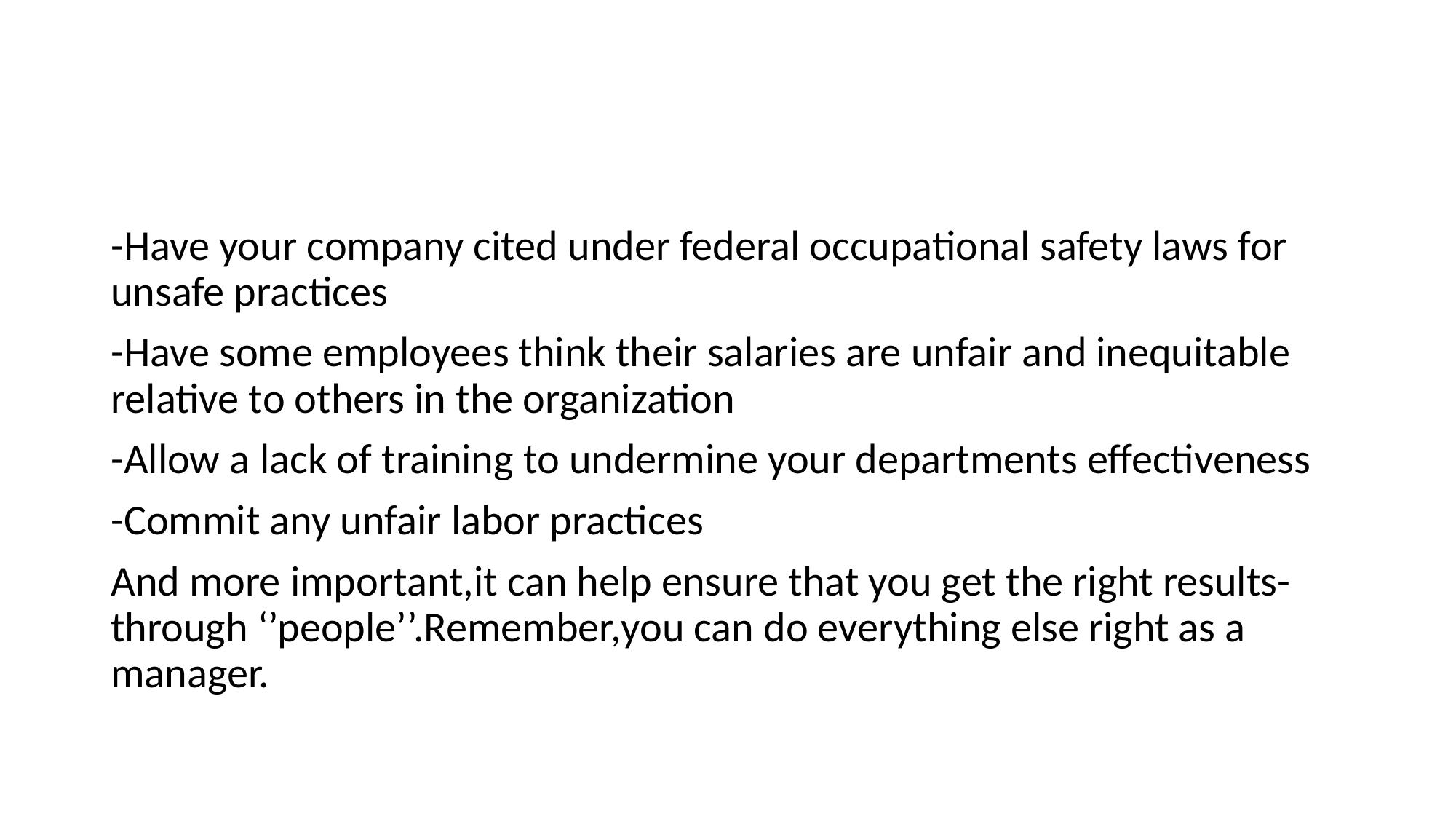

#
-Have your company cited under federal occupational safety laws for unsafe practices
-Have some employees think their salaries are unfair and inequitable relative to others in the organization
-Allow a lack of training to undermine your departments effectiveness
-Commit any unfair labor practices
And more important,it can help ensure that you get the right results-through ‘’people’’.Remember,you can do everything else right as a manager.